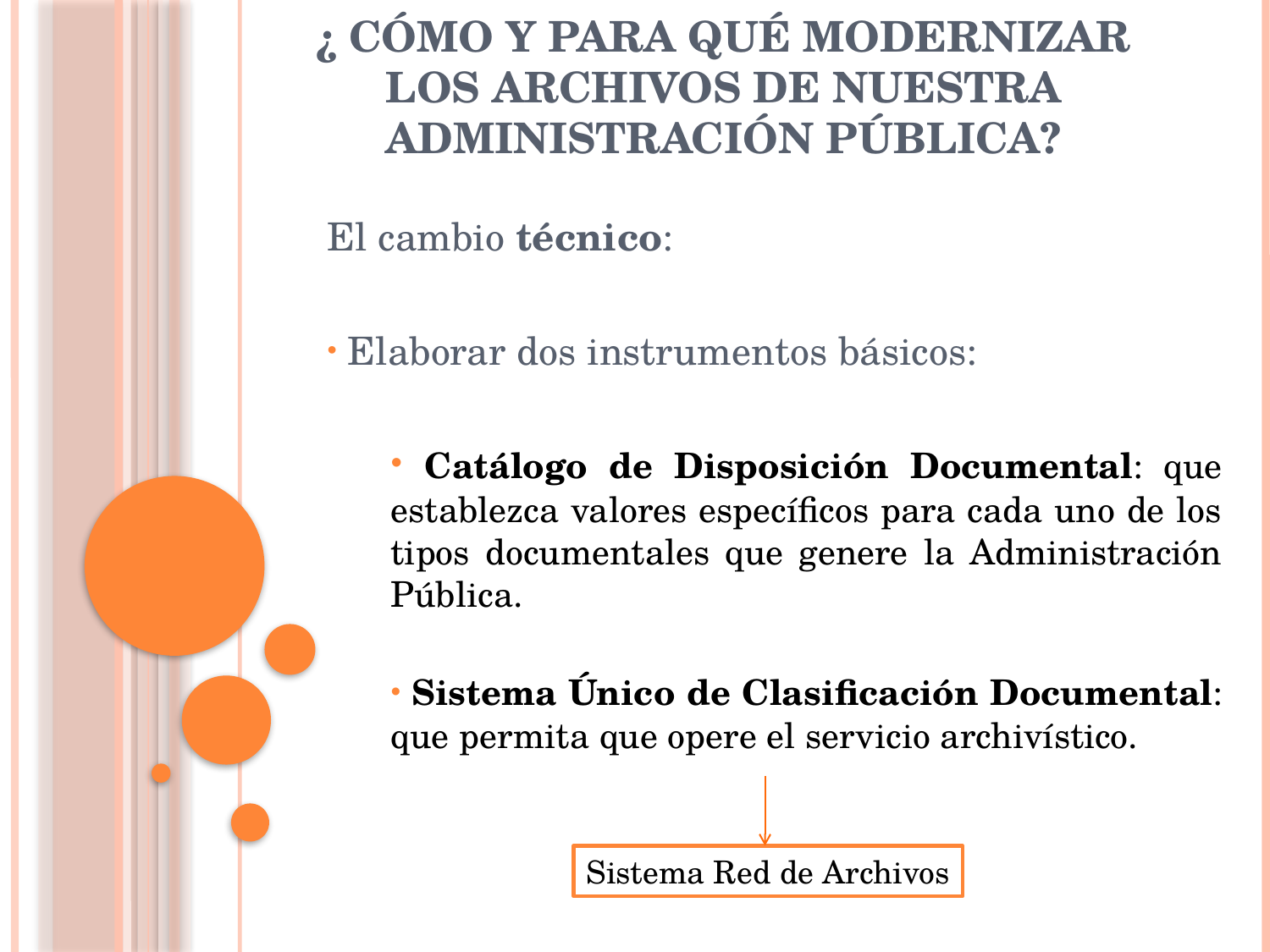

# ¿ Cómo y para qué modernizar los Archivos de nuestra Administración Pública?
El cambio técnico:

 Elaborar dos instrumentos básicos:

 Catálogo de Disposición Documental: que establezca valores específicos para cada uno de los tipos documentales que genere la Administración Pública.

 Sistema Único de Clasificación Documental: que permita que opere el servicio archivístico.

Sistema Red de Archivos